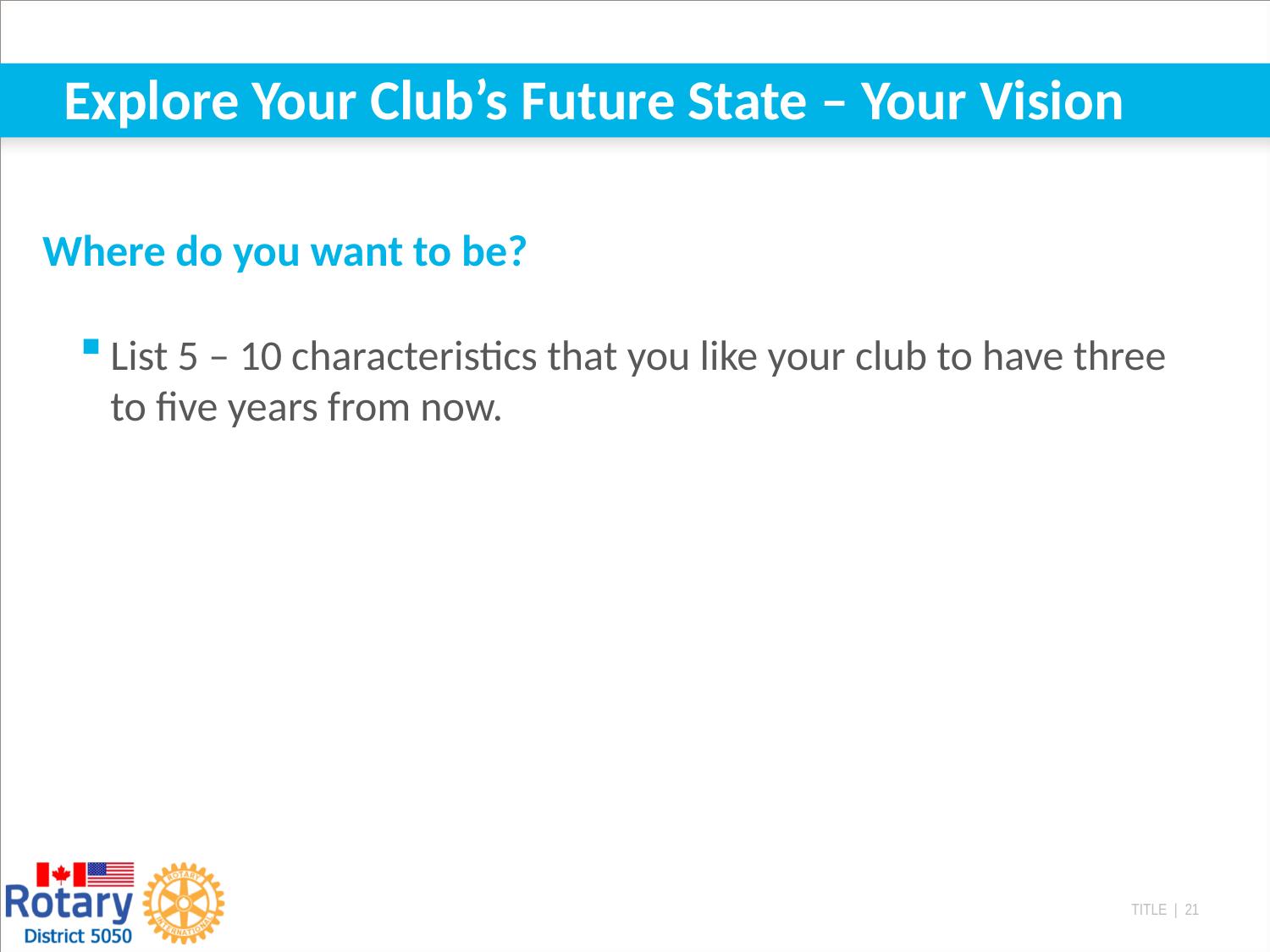

# Explore Your Club’s Future State – Your Vision
Where do you want to be?

List 5 – 10 characteristics that you like your club to have three to five years from now.